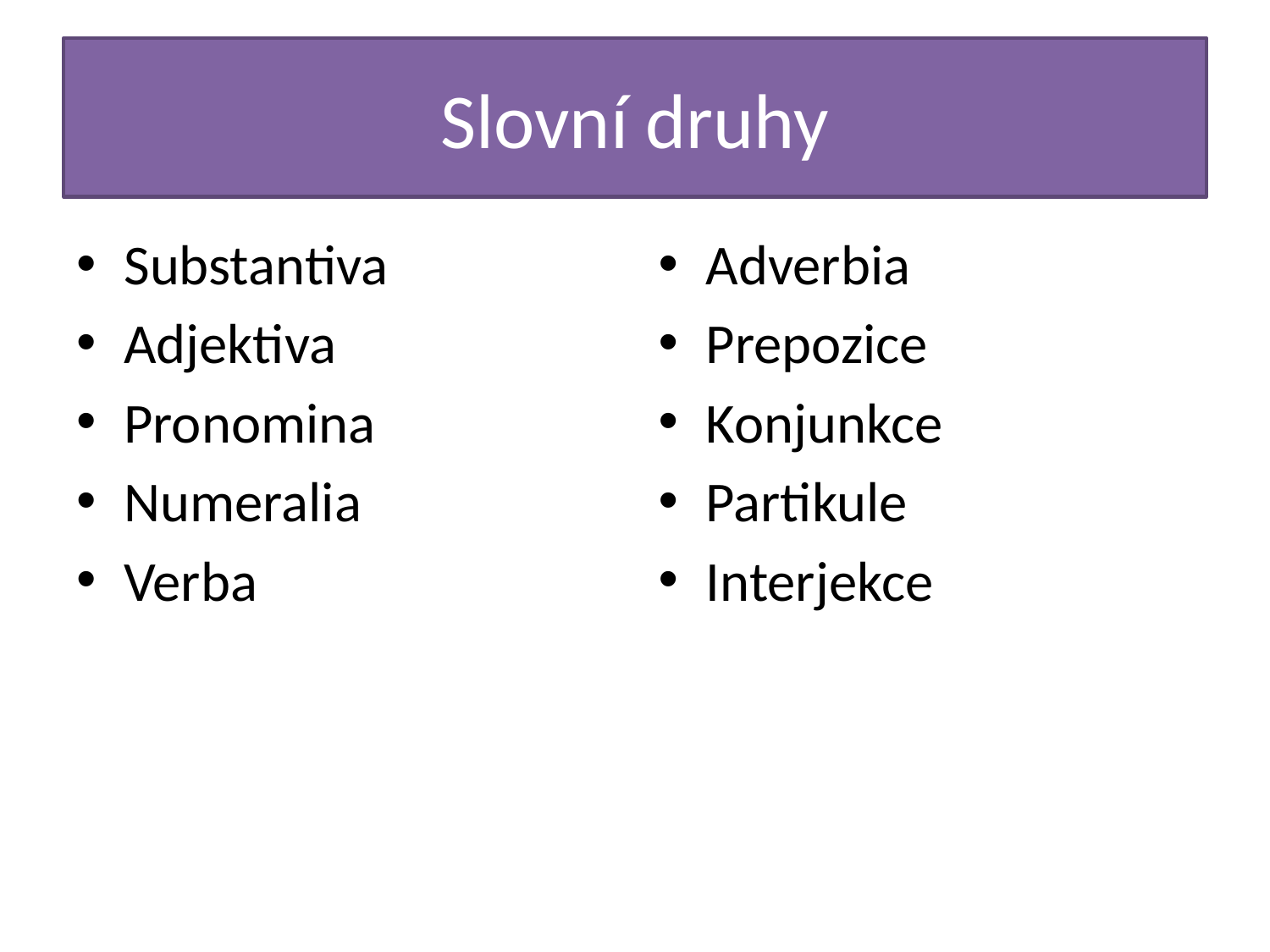

# Slovní druhy
Substantiva
Adjektiva
Pronomina
Numeralia
Verba

Adverbia
Prepozice
Konjunkce
Partikule
Interjekce